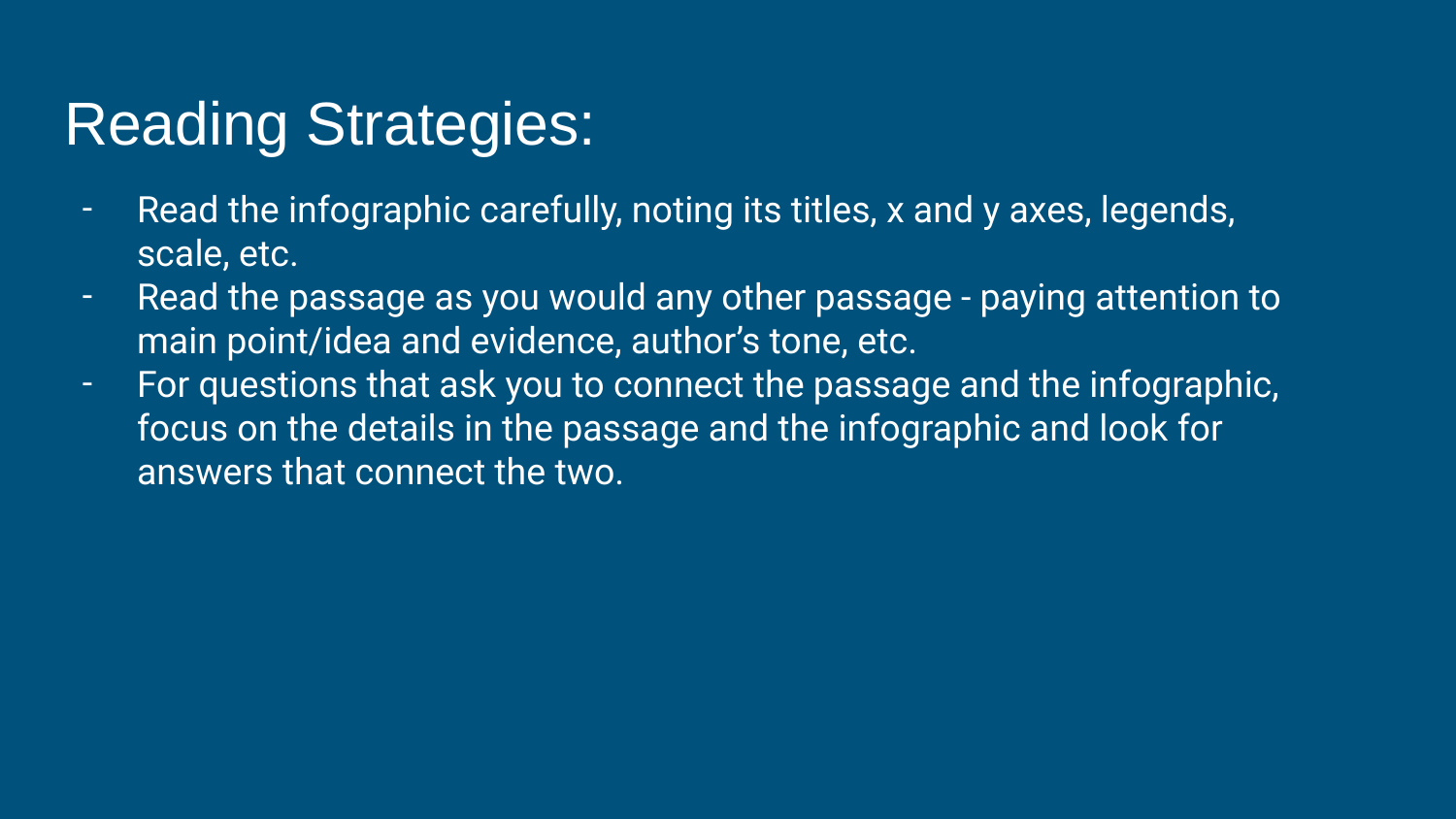

Reading Strategies:
Read the infographic carefully, noting its titles, x and y axes, legends, scale, etc.
Read the passage as you would any other passage - paying attention to main point/idea and evidence, author’s tone, etc.
For questions that ask you to connect the passage and the infographic, focus on the details in the passage and the infographic and look for answers that connect the two.